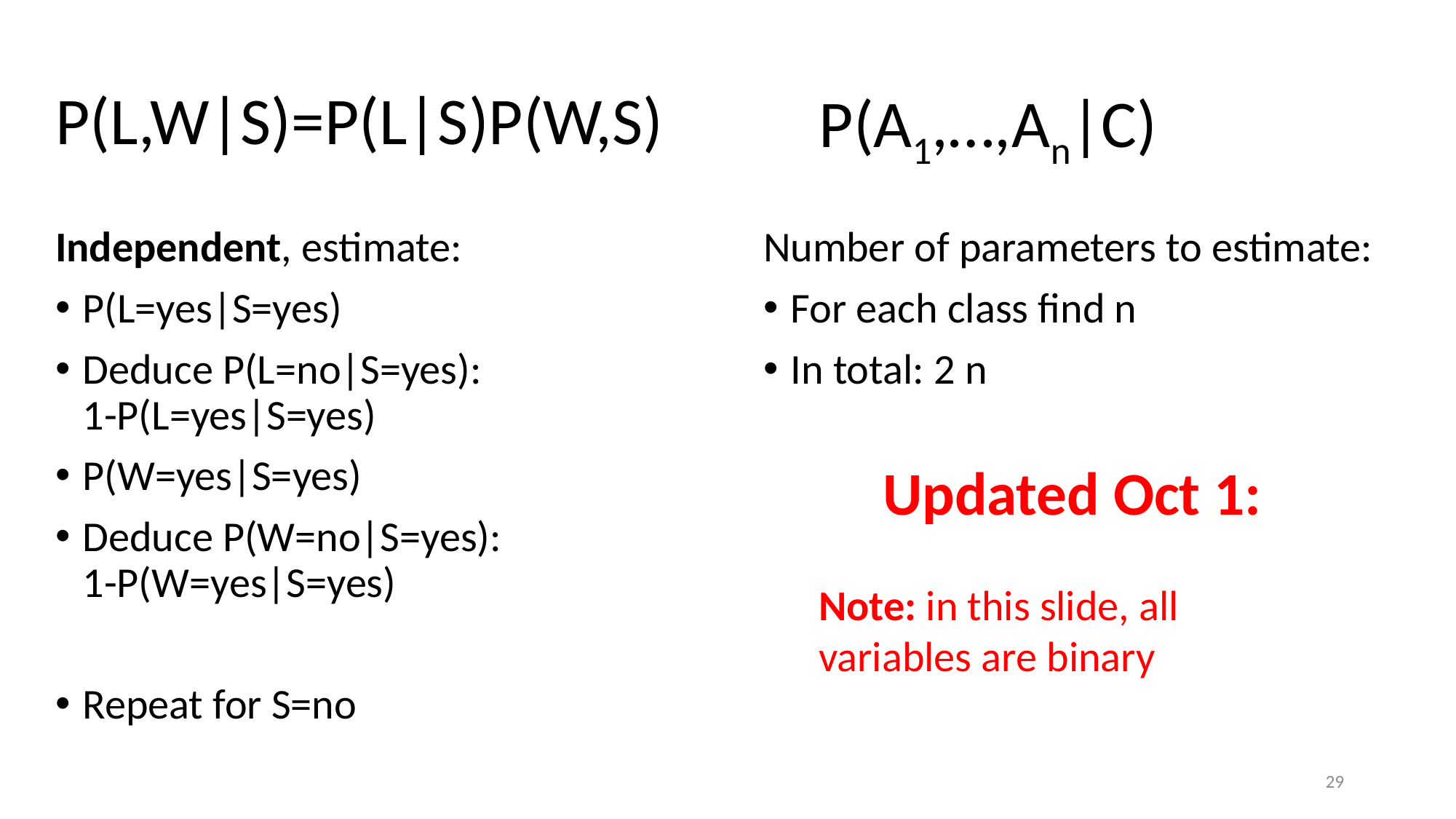

# P(L,W|S)=P(L|S)P(W,S)
P(A1,…,An|C)
Independent, estimate:
P(L=yes|S=yes)
Deduce P(L=no|S=yes):
1-P(L=yes|S=yes)
P(W=yes|S=yes)
Deduce P(W=no|S=yes):
1-P(W=yes|S=yes)

Repeat for S=no
Number of parameters to estimate:
For each class find n
In total: 2 n
Updated Oct 1:

Note: in this slide, all variables are binary
29